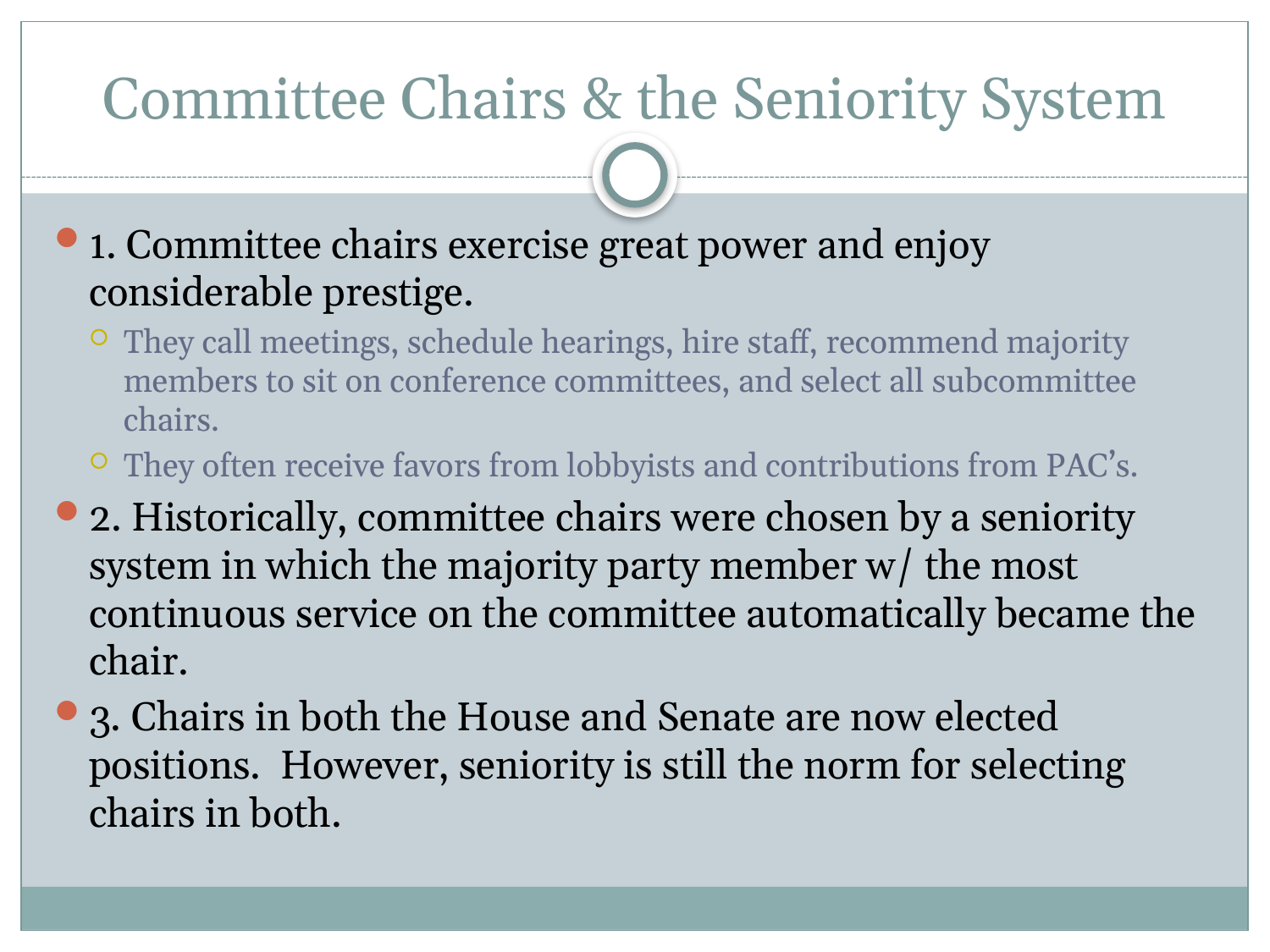

# Committee Chairs & the Seniority System
1. Committee chairs exercise great power and enjoy considerable prestige.
They call meetings, schedule hearings, hire staff, recommend majority members to sit on conference committees, and select all subcommittee chairs.
They often receive favors from lobbyists and contributions from PAC’s.
2. Historically, committee chairs were chosen by a seniority system in which the majority party member w/ the most continuous service on the committee automatically became the chair.
3. Chairs in both the House and Senate are now elected positions.  However, seniority is still the norm for selecting chairs in both.